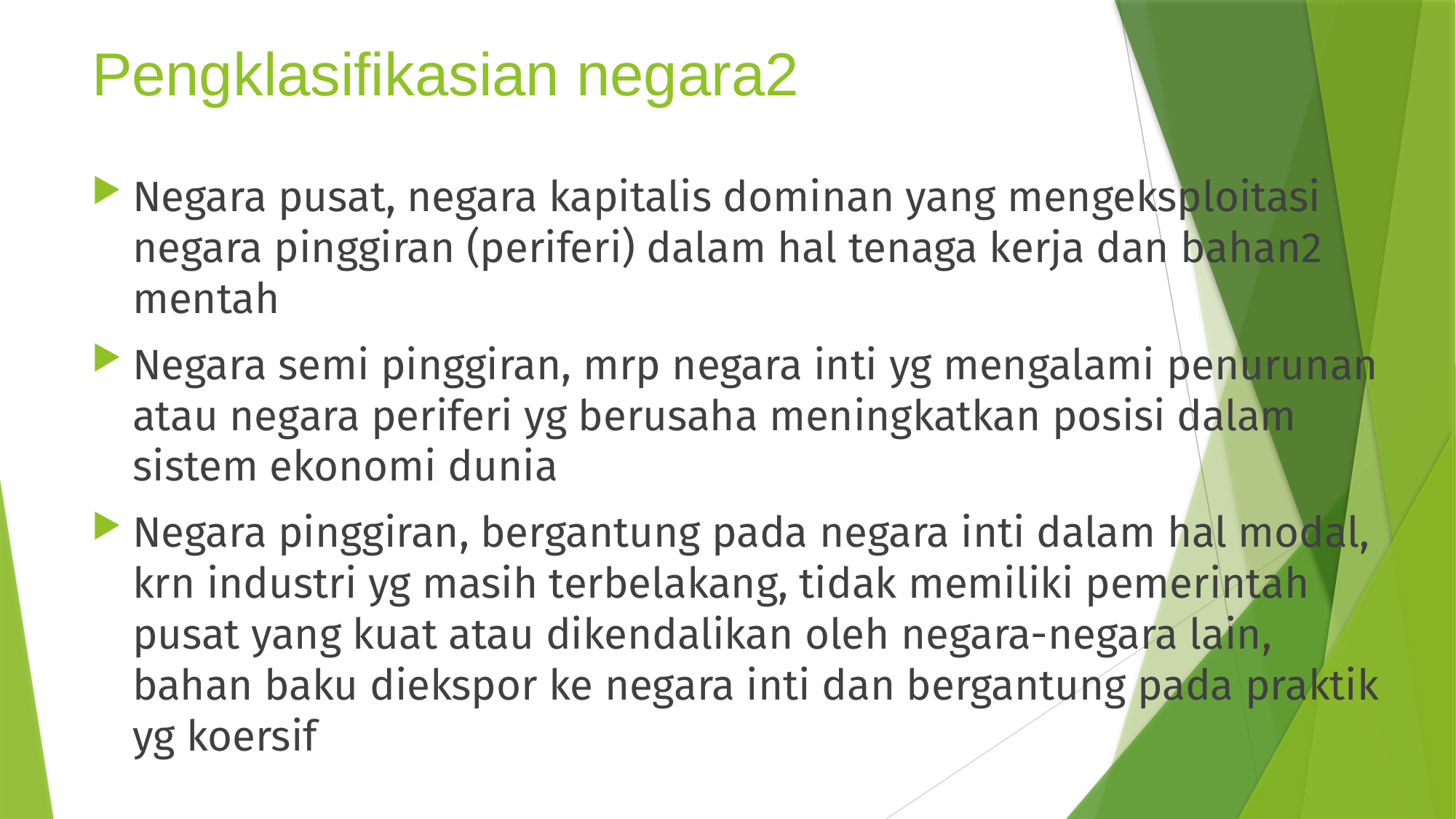

# Pengklasifikasian negara2
Negara pusat, negara kapitalis dominan yang mengeksploitasi negara pinggiran (periferi) dalam hal tenaga kerja dan bahan2 mentah
Negara semi pinggiran, mrp negara inti yg mengalami penurunan atau negara periferi yg berusaha meningkatkan posisi dalam sistem ekonomi dunia
Negara pinggiran, bergantung pada negara inti dalam hal modal, krn industri yg masih terbelakang, tidak memiliki pemerintah pusat yang kuat atau dikendalikan oleh negara-negara lain, bahan baku diekspor ke negara inti dan bergantung pada praktik yg koersif